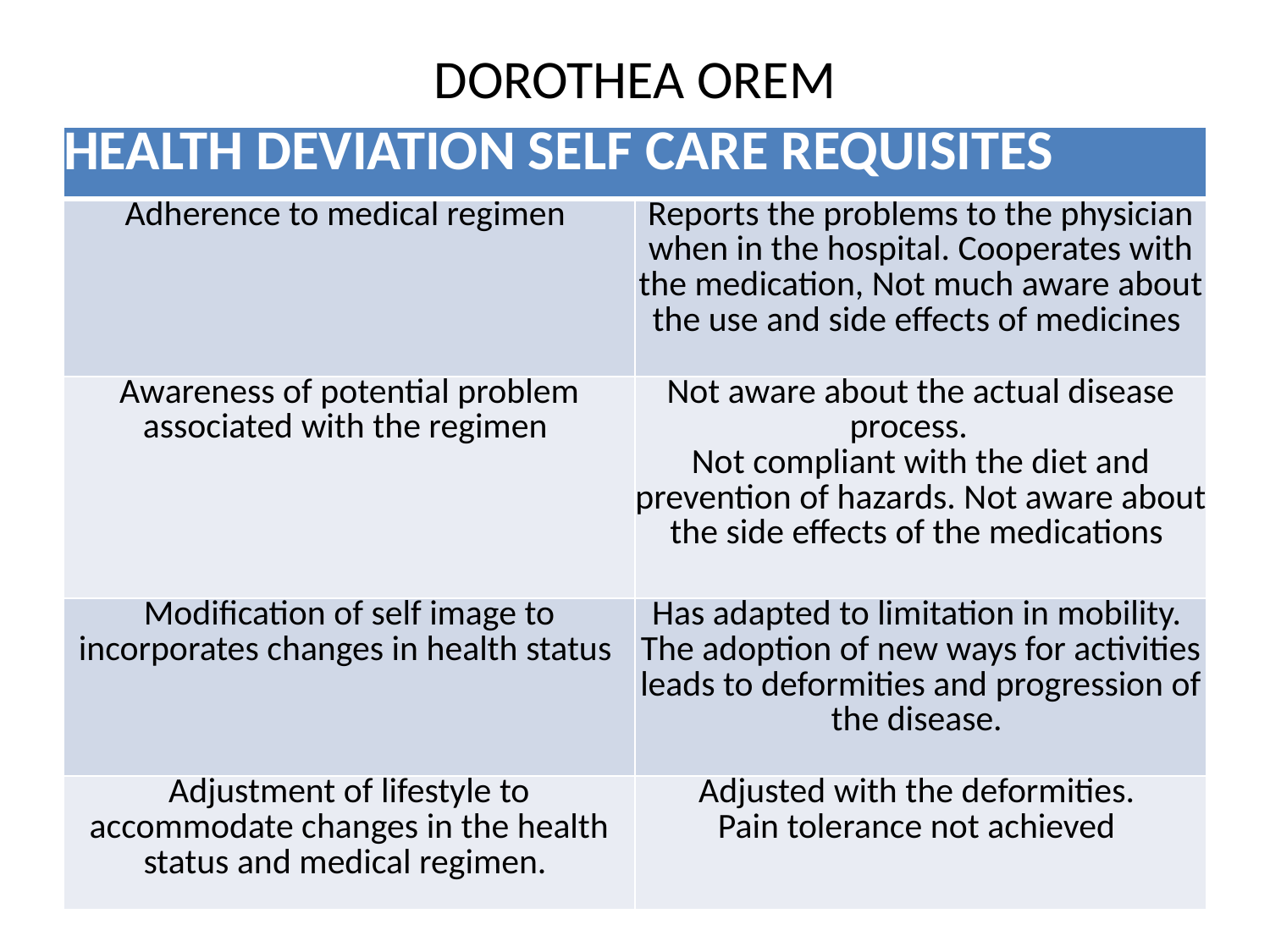

# DOROTHEA OREM
| HEALTH DEVIATION SELF CARE REQUISITES |  |
| --- | --- |
| Adherence to medical regimen | Reports the problems to the physician when in the hospital. Cooperates with the medication, Not much aware about the use and side effects of medicines |
| Awareness of potential problem associated with the regimen | Not aware about the actual disease process.   Not compliant with the diet and prevention of hazards. Not aware about the side effects of the medications |
| Modification of self image to incorporates changes in health status | Has adapted to limitation in mobility. The adoption of new ways for activities leads to deformities and progression of the disease. |
| Adjustment of lifestyle to accommodate changes in the health status and medical regimen. | Adjusted with the deformities. Pain tolerance not achieved |